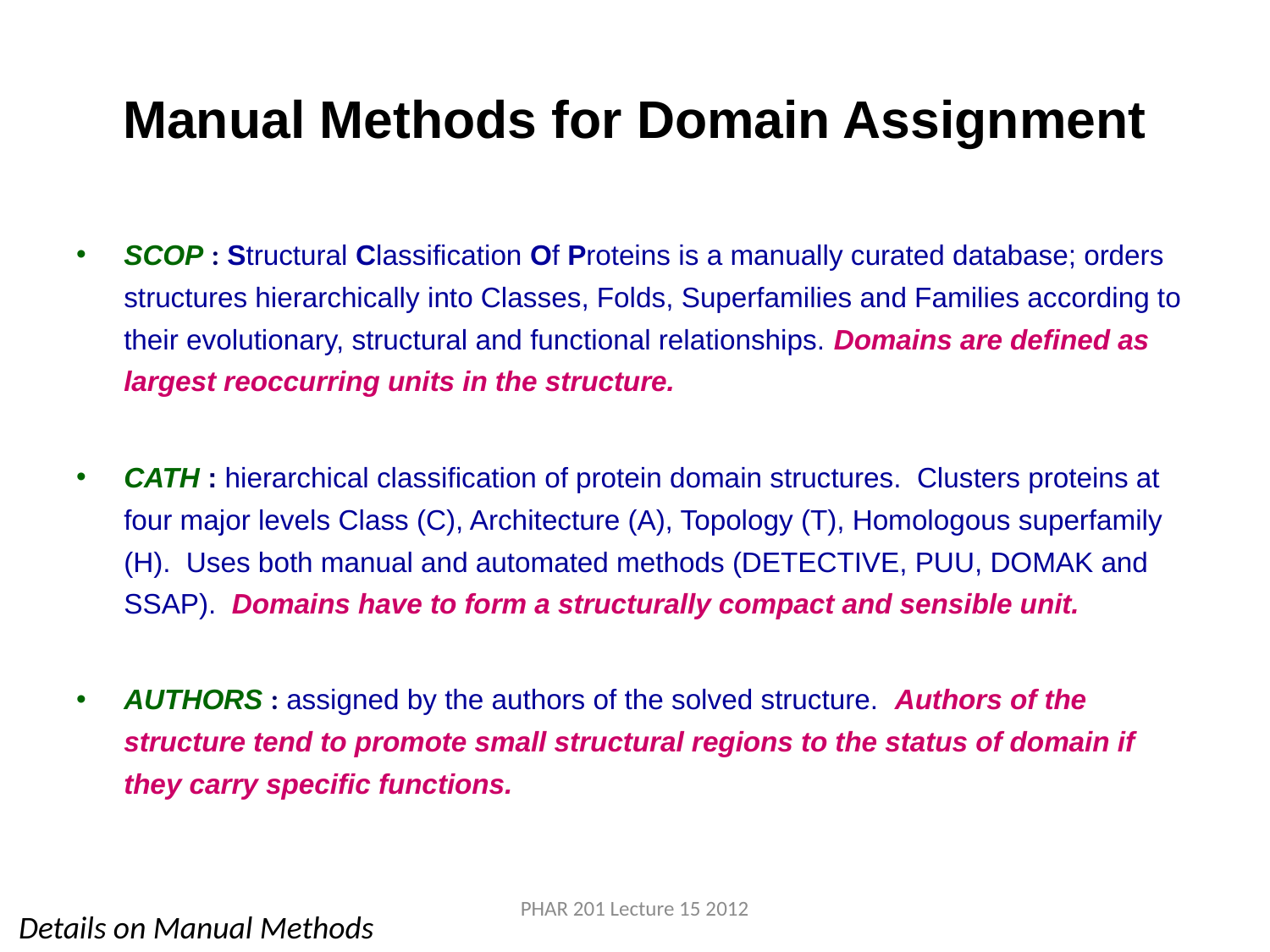

# Manual Methods for Domain Assignment
SCOP : Structural Classification Of Proteins is a manually curated database; orders structures hierarchically into Classes, Folds, Superfamilies and Families according to their evolutionary, structural and functional relationships. Domains are defined as largest reoccurring units in the structure.

CATH : hierarchical classification of protein domain structures.  Clusters proteins at four major levels Class (C), Architecture (A), Topology (T), Homologous superfamily (H).  Uses both manual and automated methods (DETECTIVE, PUU, DOMAK and SSAP).  Domains have to form a structurally compact and sensible unit.

AUTHORS : assigned by the authors of the solved structure.  Authors of the structure tend to promote small structural regions to the status of domain if they carry specific functions.
PHAR 201 Lecture 15 2012
Details on Manual Methods